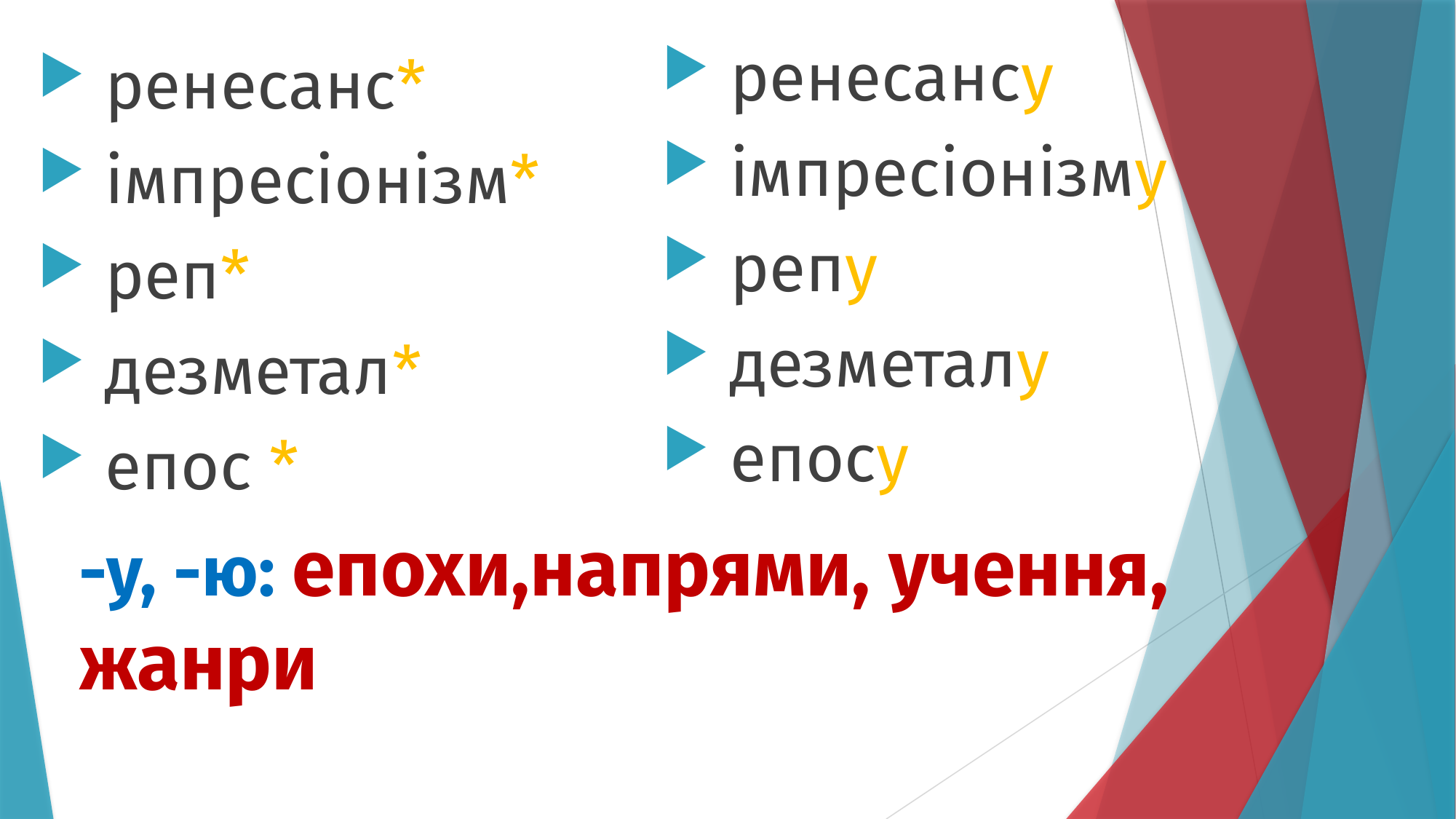

ренесансу
 імпресіонізму
 репу
 дезметалу
 епосу
 ренесанс*
 імпресіонізм*
 реп*
 дезметал*
 епос *

# -у, -ю: епохи,напрями, учення, жанри